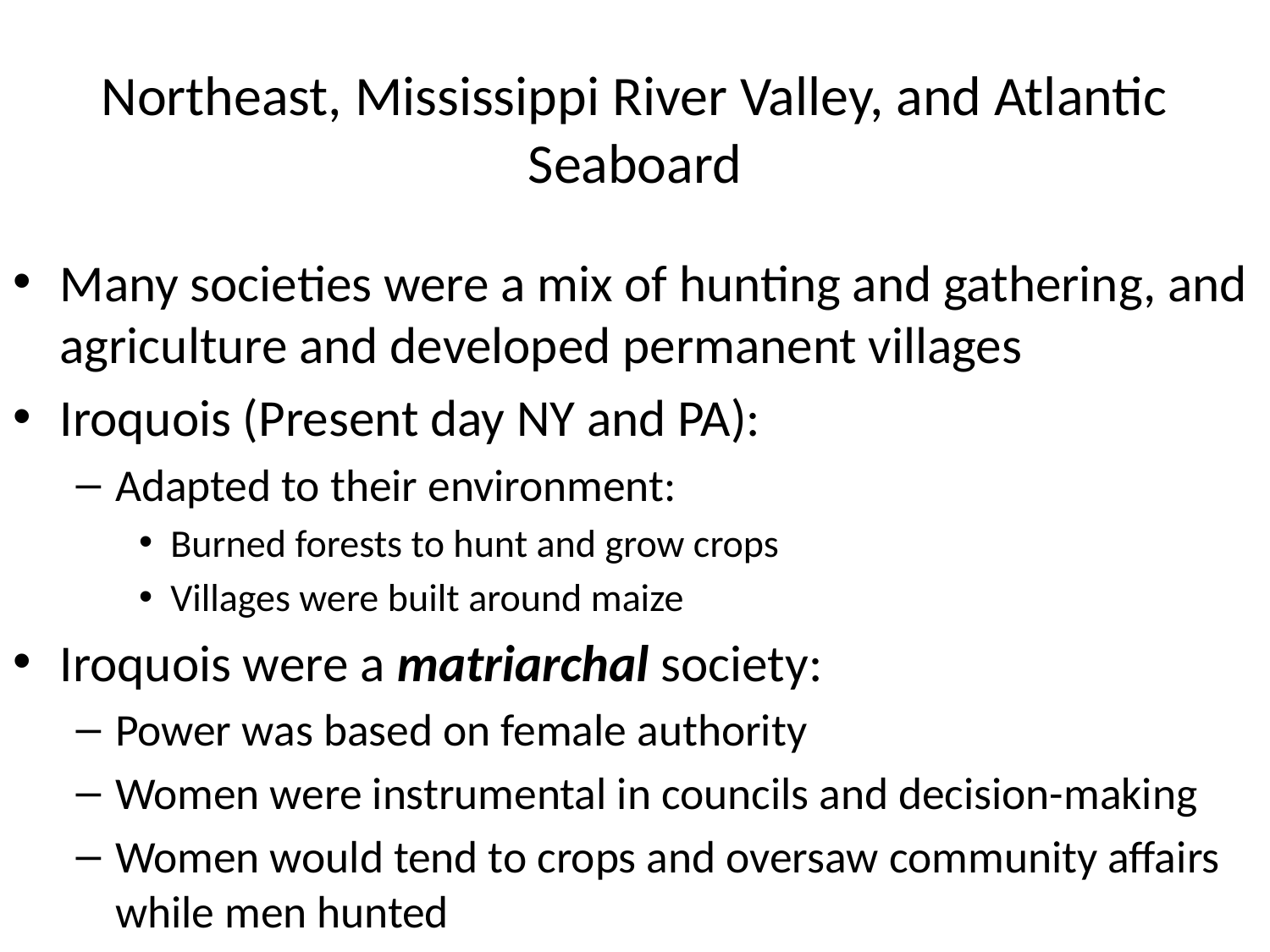

# Northeast, Mississippi River Valley, and Atlantic Seaboard
Many societies were a mix of hunting and gathering, and agriculture and developed permanent villages
Iroquois (Present day NY and PA):
Adapted to their environment:
Burned forests to hunt and grow crops
Villages were built around maize
Iroquois were a matriarchal society:
Power was based on female authority
Women were instrumental in councils and decision-making
Women would tend to crops and oversaw community affairs while men hunted